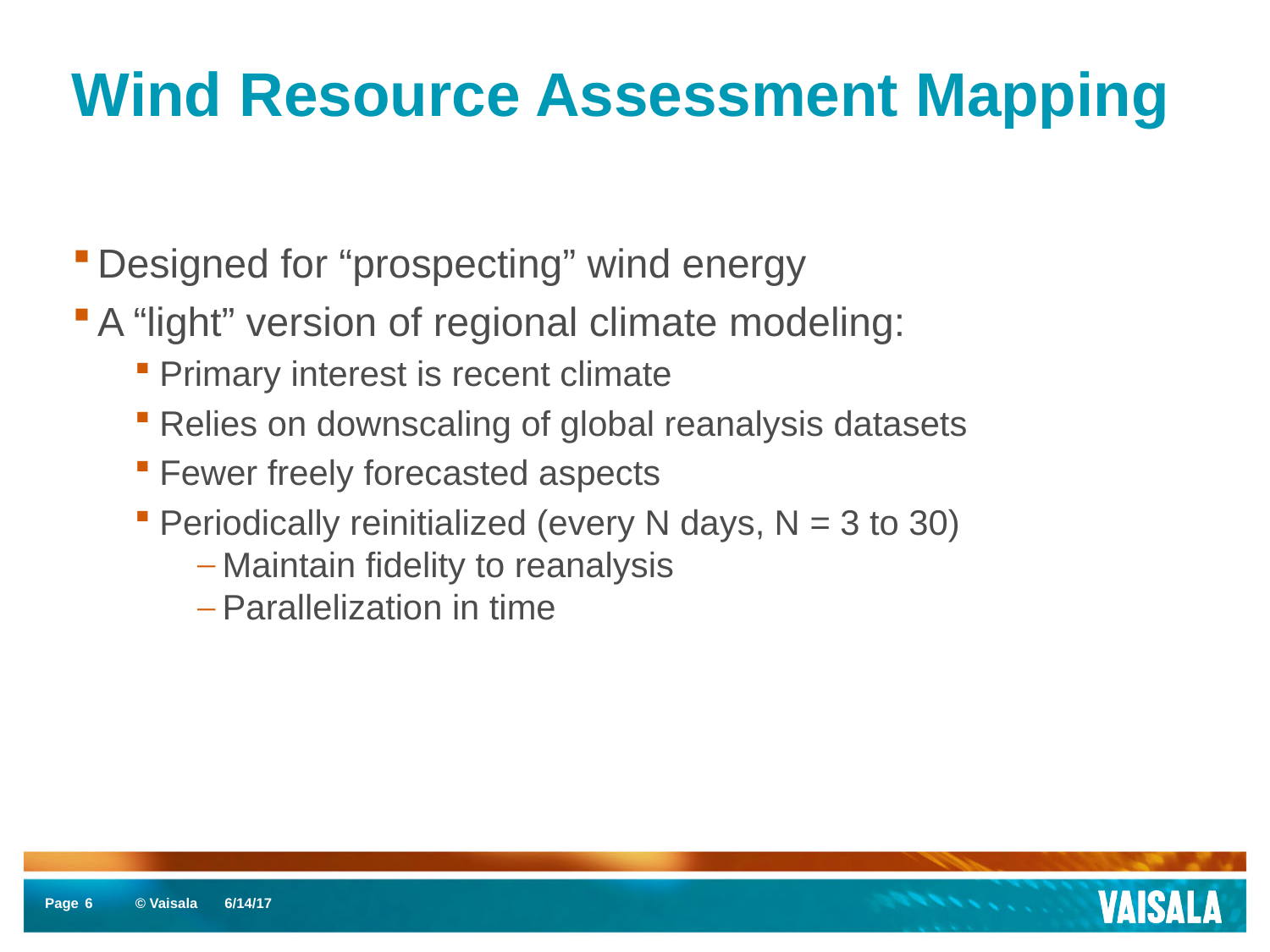

# Wind Resource Assessment Mapping
Designed for “prospecting” wind energy
A “light” version of regional climate modeling:
Primary interest is recent climate
Relies on downscaling of global reanalysis datasets
Fewer freely forecasted aspects
Periodically reinitialized (every N days, N = 3 to 30)
Maintain fidelity to reanalysis
Parallelization in time

6
6/14/17